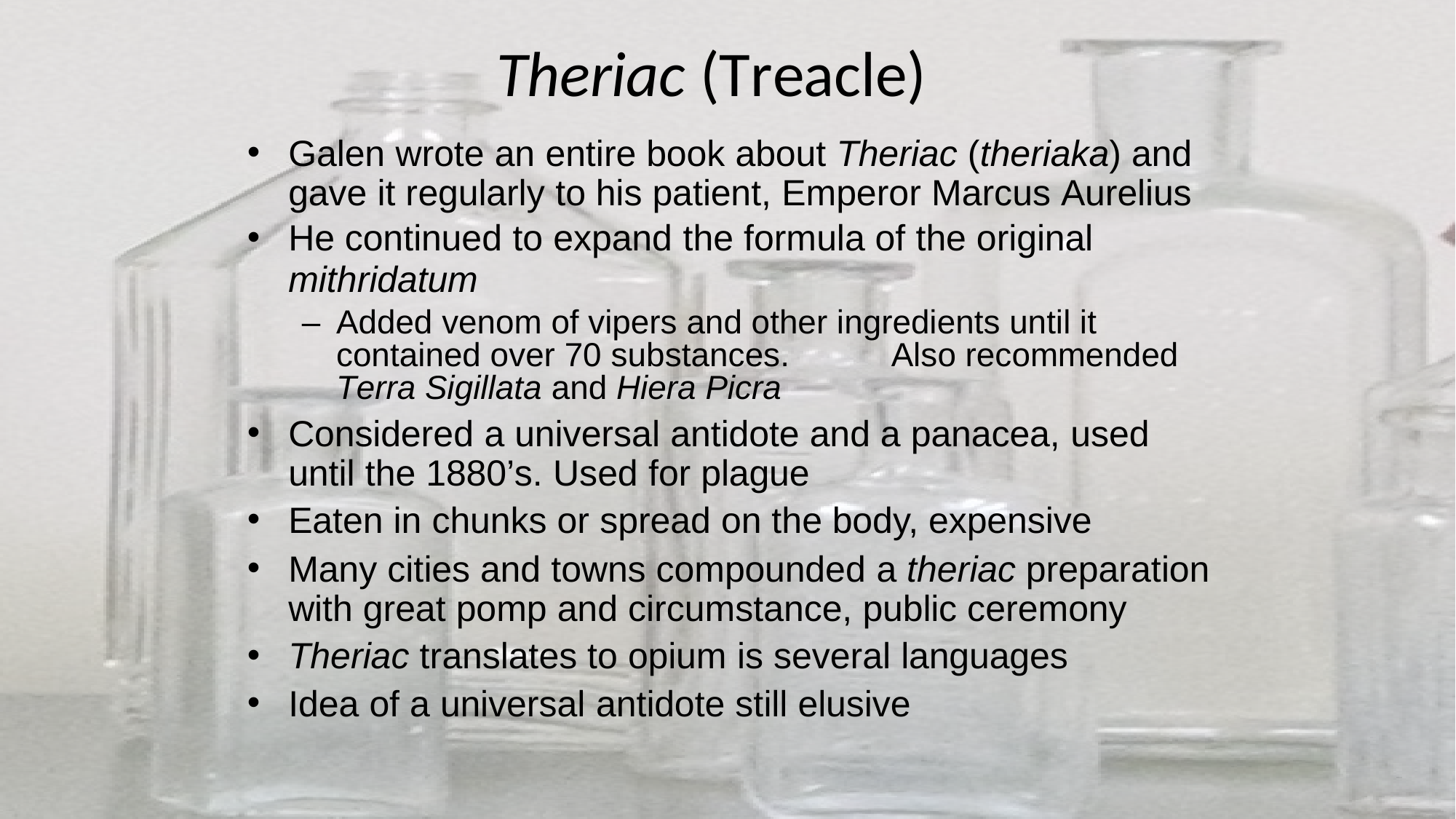

Theriac (Treacle)
Galen wrote an entire book about Theriac (theriaka) and gave it regularly to his patient, Emperor Marcus Aurelius
He continued to expand the formula of the original
mithridatum
–	Added venom of vipers and other ingredients until it contained over 70 substances.	 Also recommended Terra Sigillata and Hiera Picra
Considered a universal antidote and a panacea, used until the 1880’s. Used for plague
Eaten in chunks or spread on the body, expensive
Many cities and towns compounded a theriac preparation with great pomp and circumstance, public ceremony
Theriac translates to opium is several languages
Idea of a universal antidote still elusive